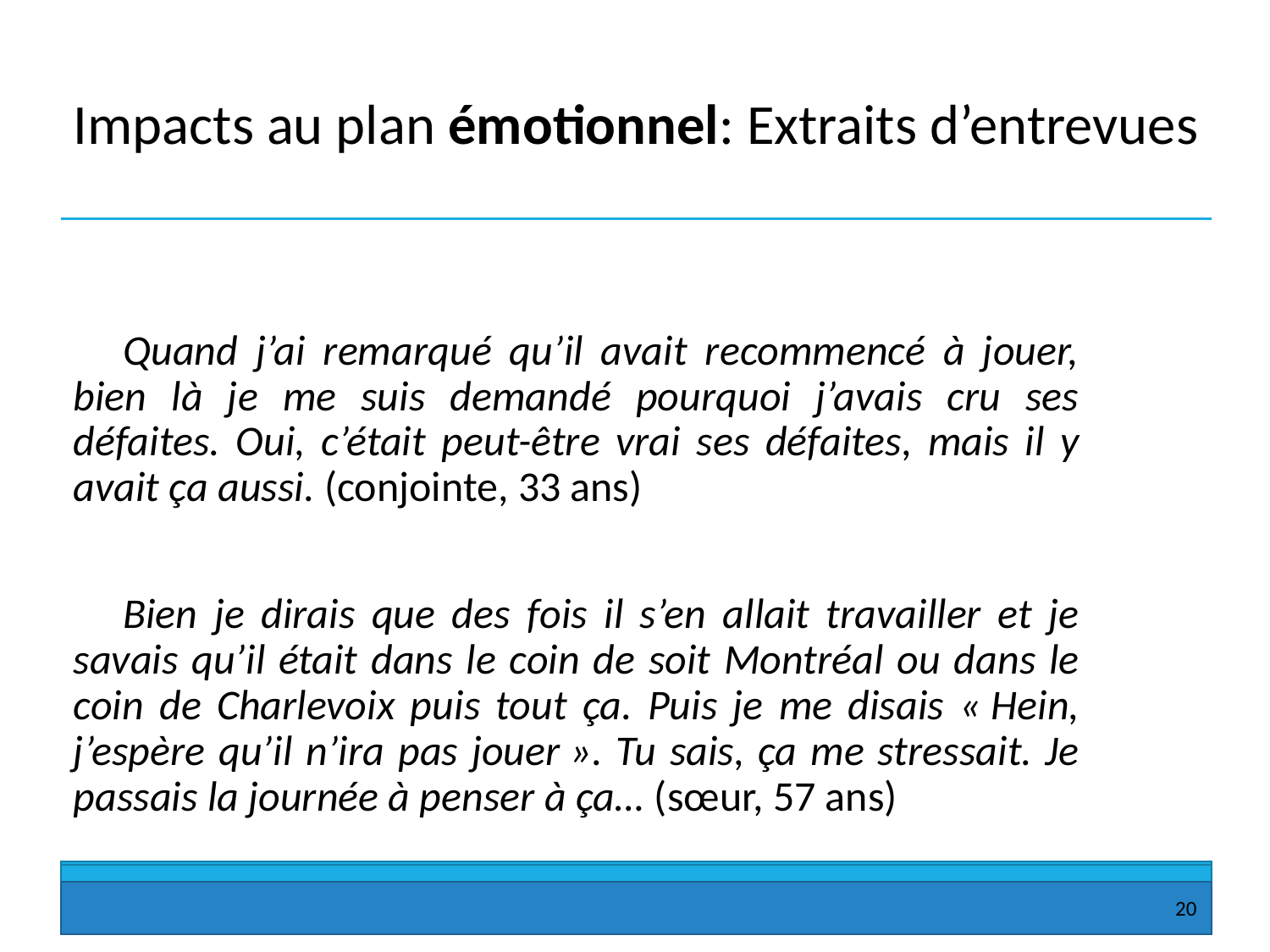

# Impacts au plan émotionnel: Extraits d’entrevues

Quand j’ai remarqué qu’il avait recommencé à jouer, bien là je me suis demandé pourquoi j’avais cru ses défaites. Oui, c’était peut-être vrai ses défaites, mais il y avait ça aussi. (conjointe, 33 ans)

Bien je dirais que des fois il s’en allait travailler et je savais qu’il était dans le coin de soit Montréal ou dans le coin de Charlevoix puis tout ça. Puis je me disais « Hein, j’espère qu’il n’ira pas jouer ». Tu sais, ça me stressait. Je passais la journée à penser à ça… (sœur, 57 ans)

20